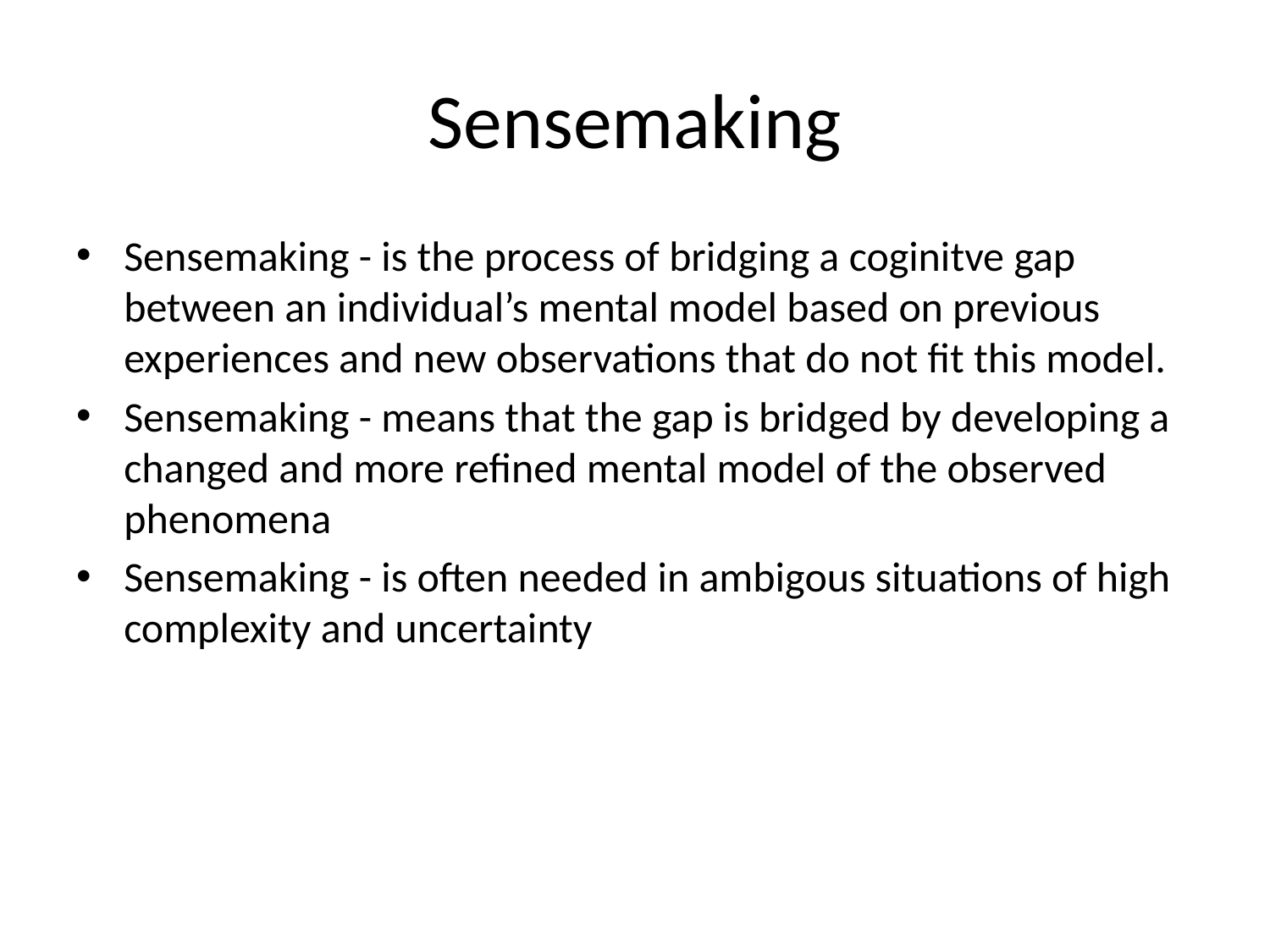

# Sensemaking
Sensemaking - is the process of bridging a coginitve gap between an individual’s mental model based on previous experiences and new observations that do not fit this model.
Sensemaking - means that the gap is bridged by developing a changed and more refined mental model of the observed phenomena
Sensemaking - is often needed in ambigous situations of high complexity and uncertainty